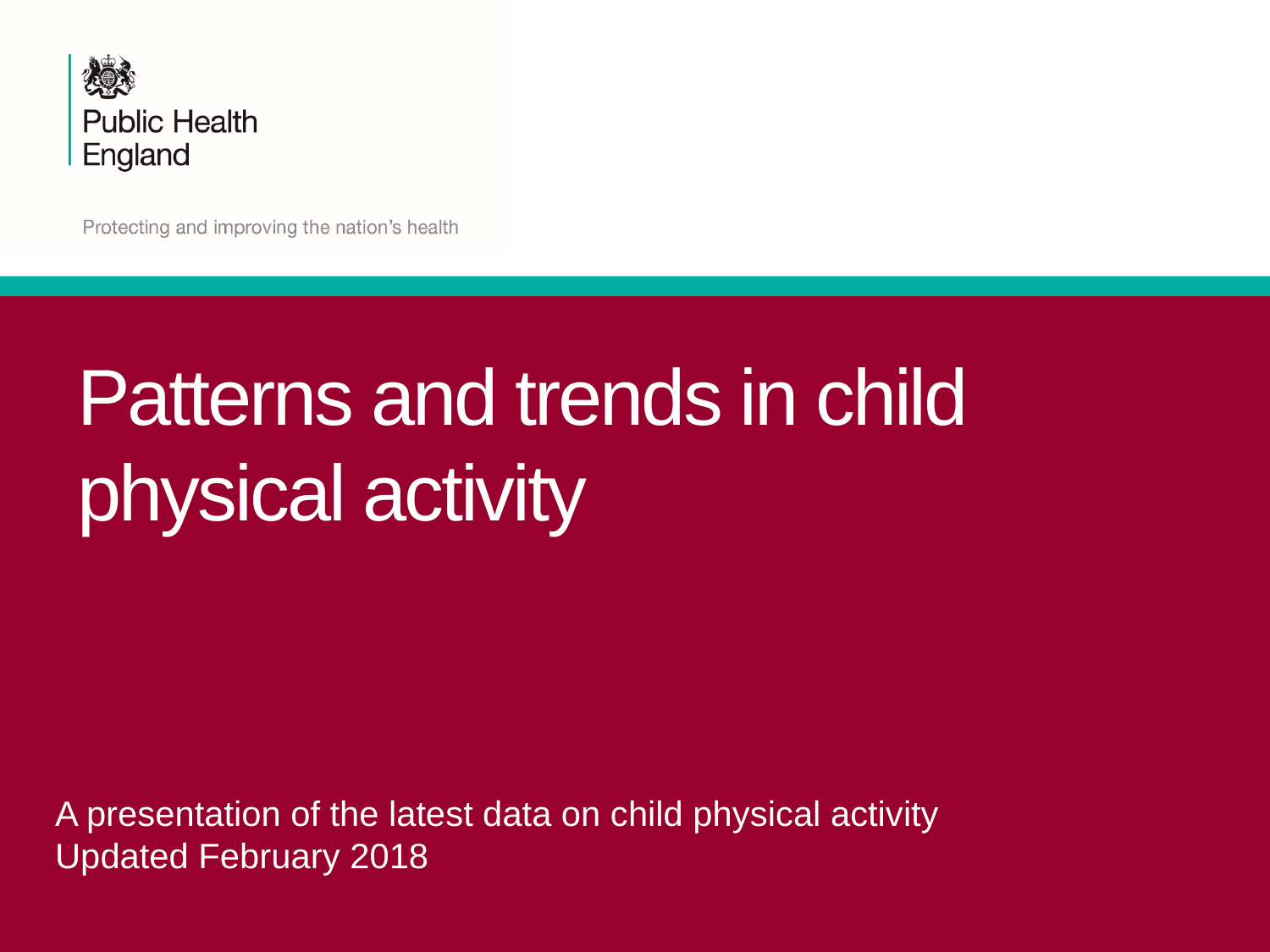

# Patterns and trends in child physical activity
A presentation of the latest data on child physical activity
Updated February 2018